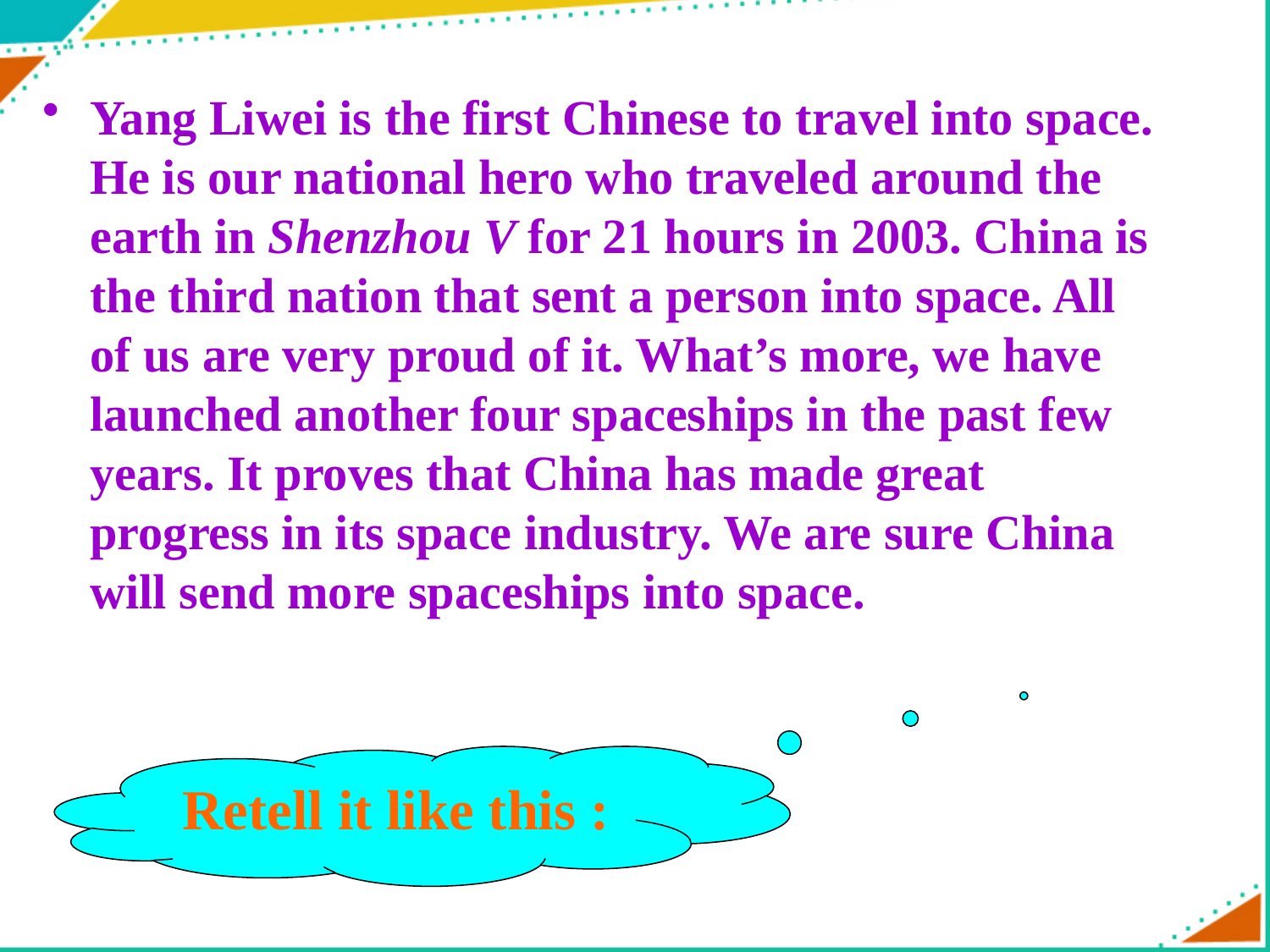

Yang Liwei is the first Chinese to travel into space. He is our national hero who traveled around the earth in Shenzhou V for 21 hours in 2003. China is the third nation that sent a person into space. All of us are very proud of it. What’s more, we have launched another four spaceships in the past few years. It proves that China has made great progress in its space industry. We are sure China will send more spaceships into space.
Retell it like this :